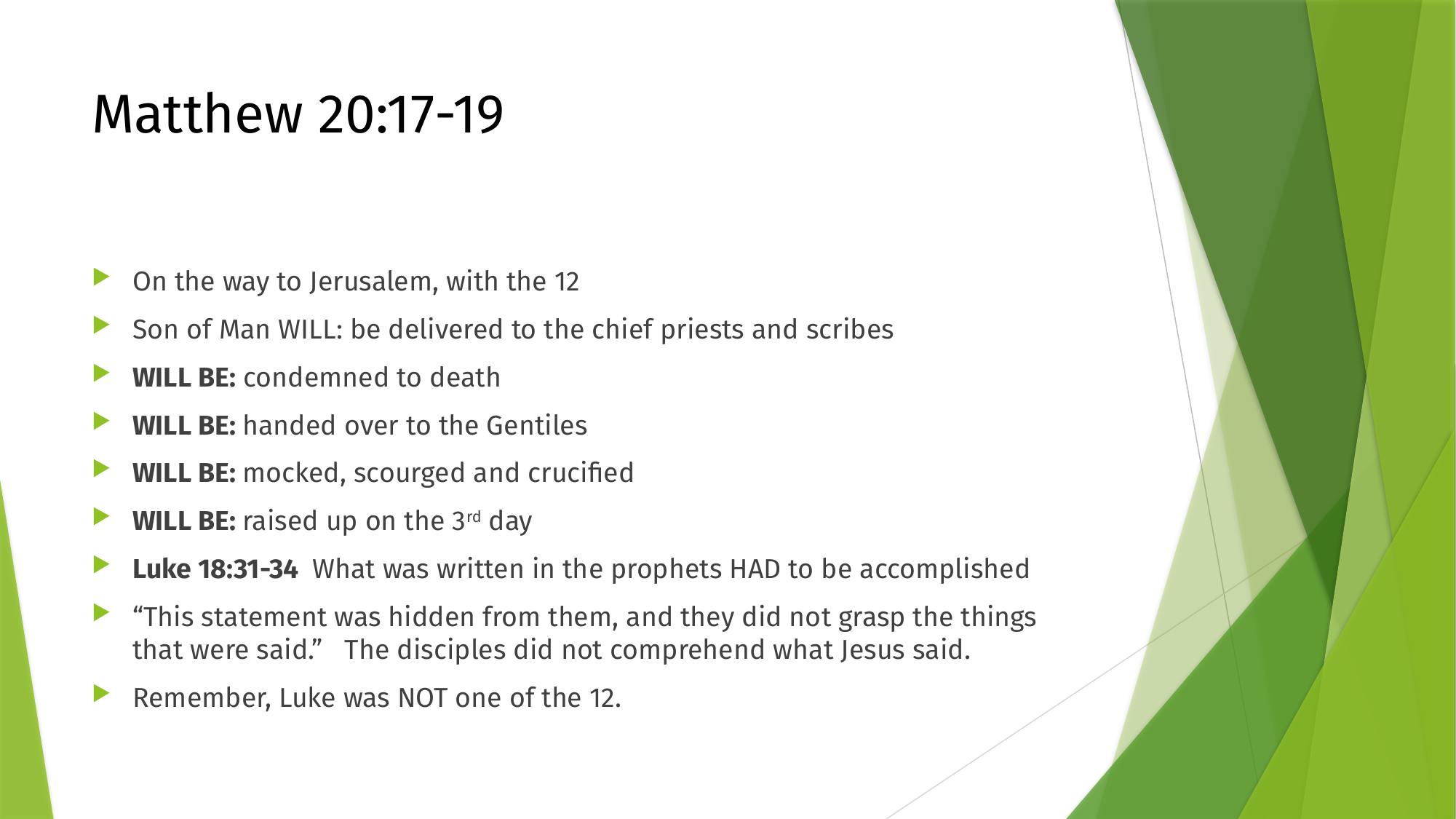

# Matthew 20:17-19
On the way to Jerusalem, with the 12
Son of Man WILL: be delivered to the chief priests and scribes
WILL BE: condemned to death
WILL BE: handed over to the Gentiles
WILL BE: mocked, scourged and crucified
WILL BE: raised up on the 3rd day
Luke 18:31-34  What was written in the prophets HAD to be accomplished
“This statement was hidden from them, and they did not grasp the things that were said.”   The disciples did not comprehend what Jesus said.
Remember, Luke was NOT one of the 12.